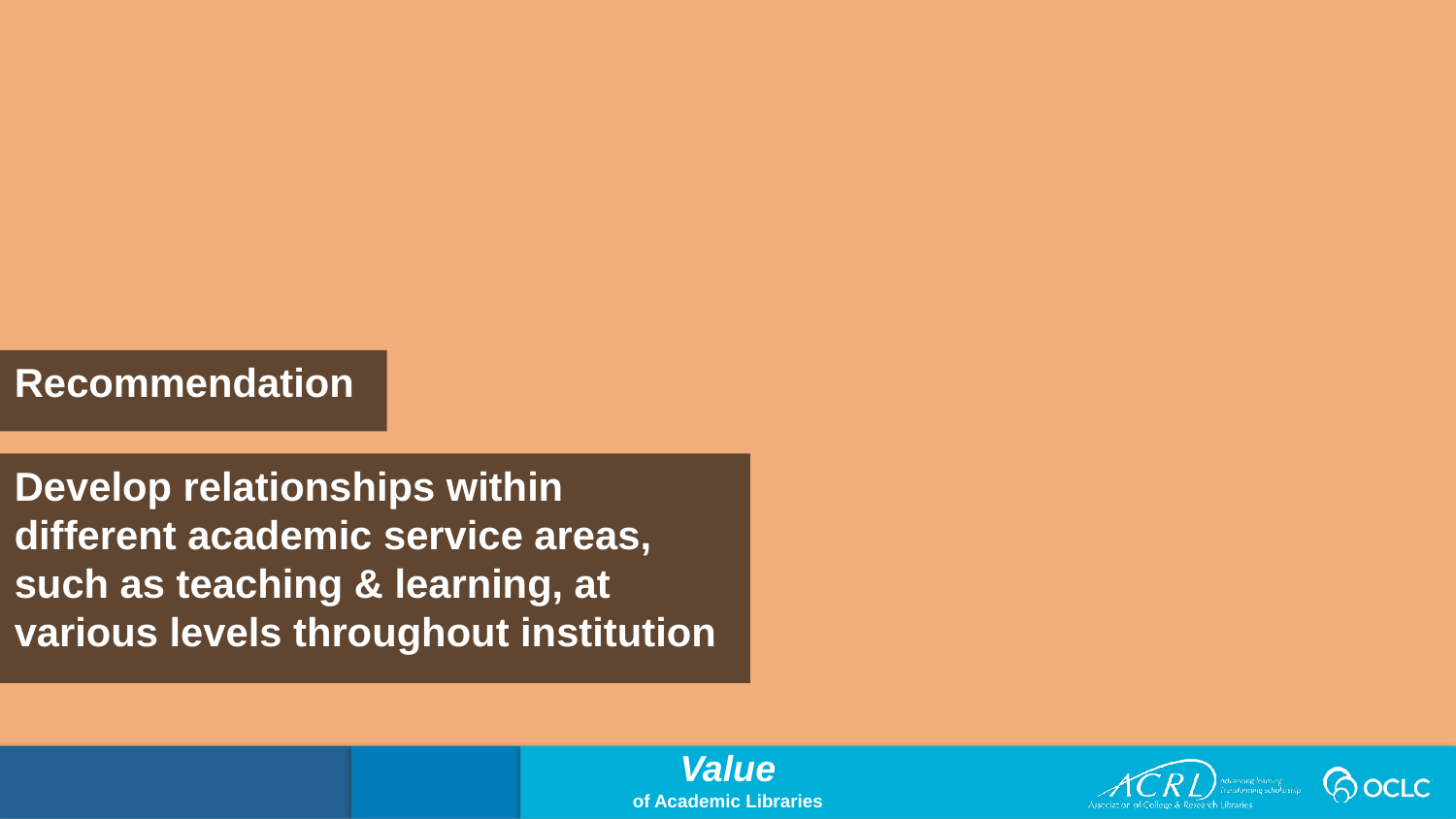

Recommendation
Develop relationships within different academic service areas, such as teaching & learning, at various levels throughout institution